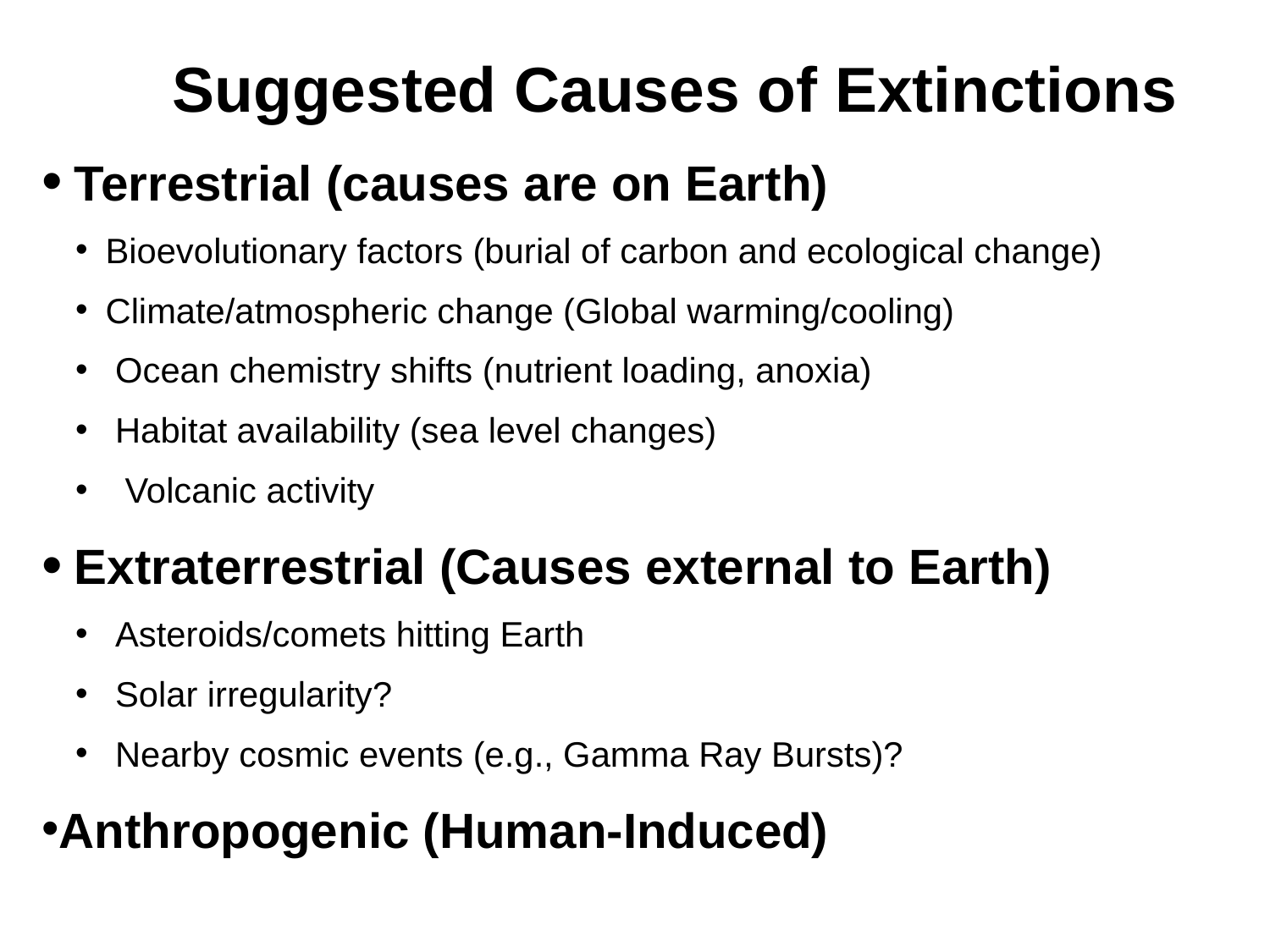

Suggested Causes of Extinctions
 Terrestrial (causes are on Earth)
Bioevolutionary factors (burial of carbon and ecological change)
Climate/atmospheric change (Global warming/cooling)
 Ocean chemistry shifts (nutrient loading, anoxia)
 Habitat availability (sea level changes)
  Volcanic activity
 Extraterrestrial (Causes external to Earth)
 Asteroids/comets hitting Earth
 Solar irregularity?
 Nearby cosmic events (e.g., Gamma Ray Bursts)?
Anthropogenic (Human-Induced)